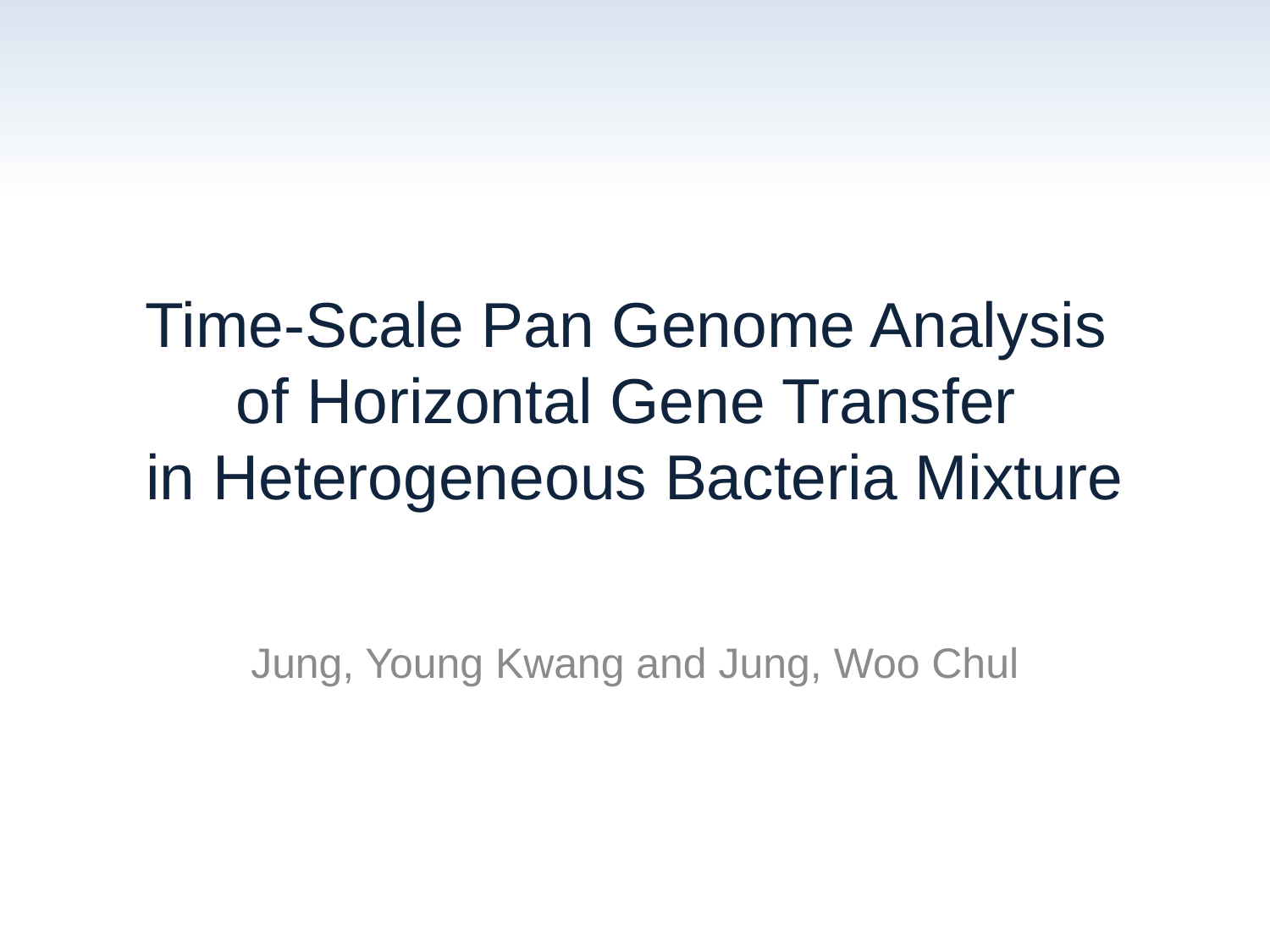

# Time-Scale Pan Genome Analysis of Horizontal Gene Transfer in Heterogeneous Bacteria Mixture
Jung, Young Kwang and Jung, Woo Chul